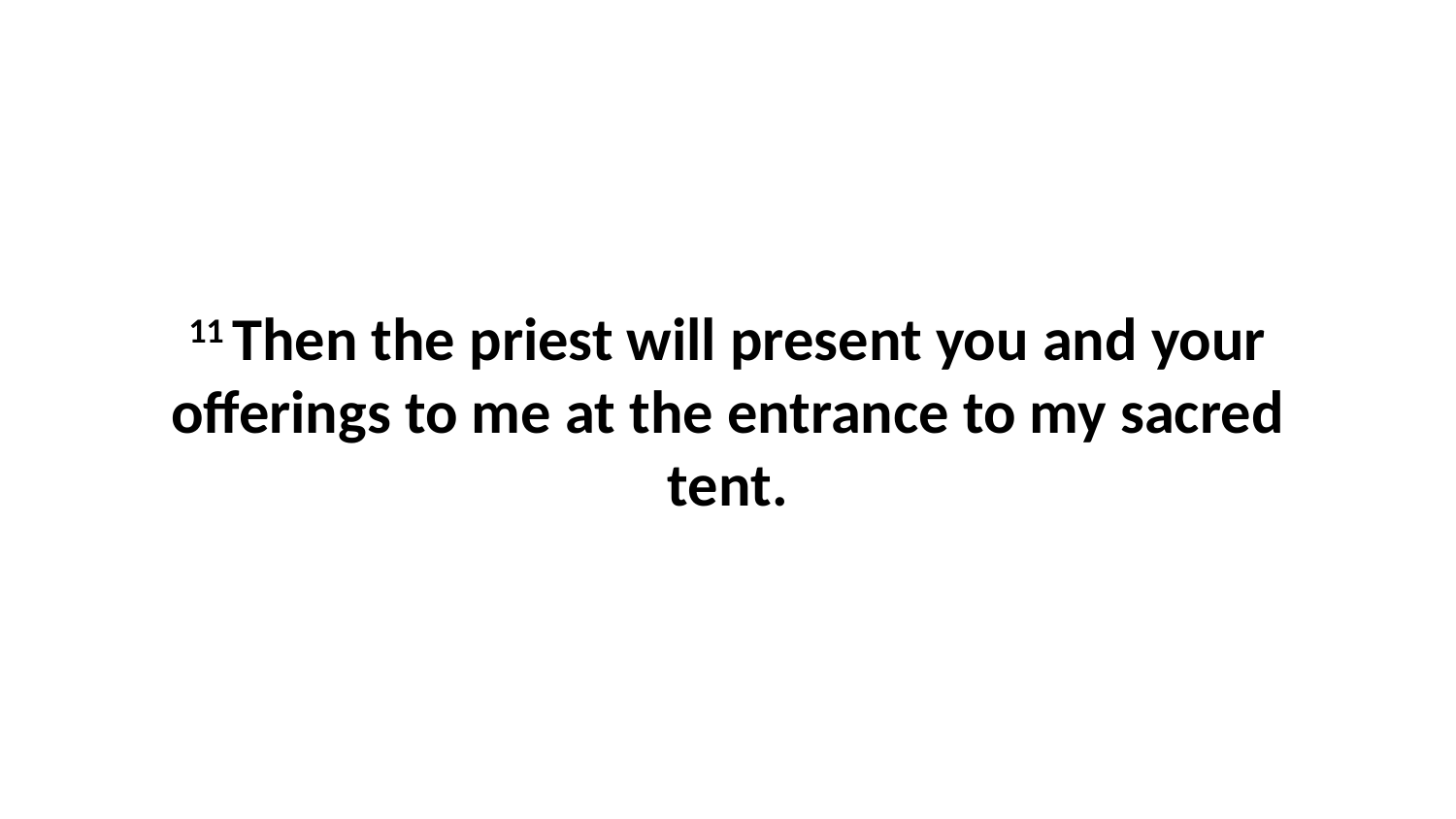

11 Then the priest will present you and your offerings to me at the entrance to my sacred tent.